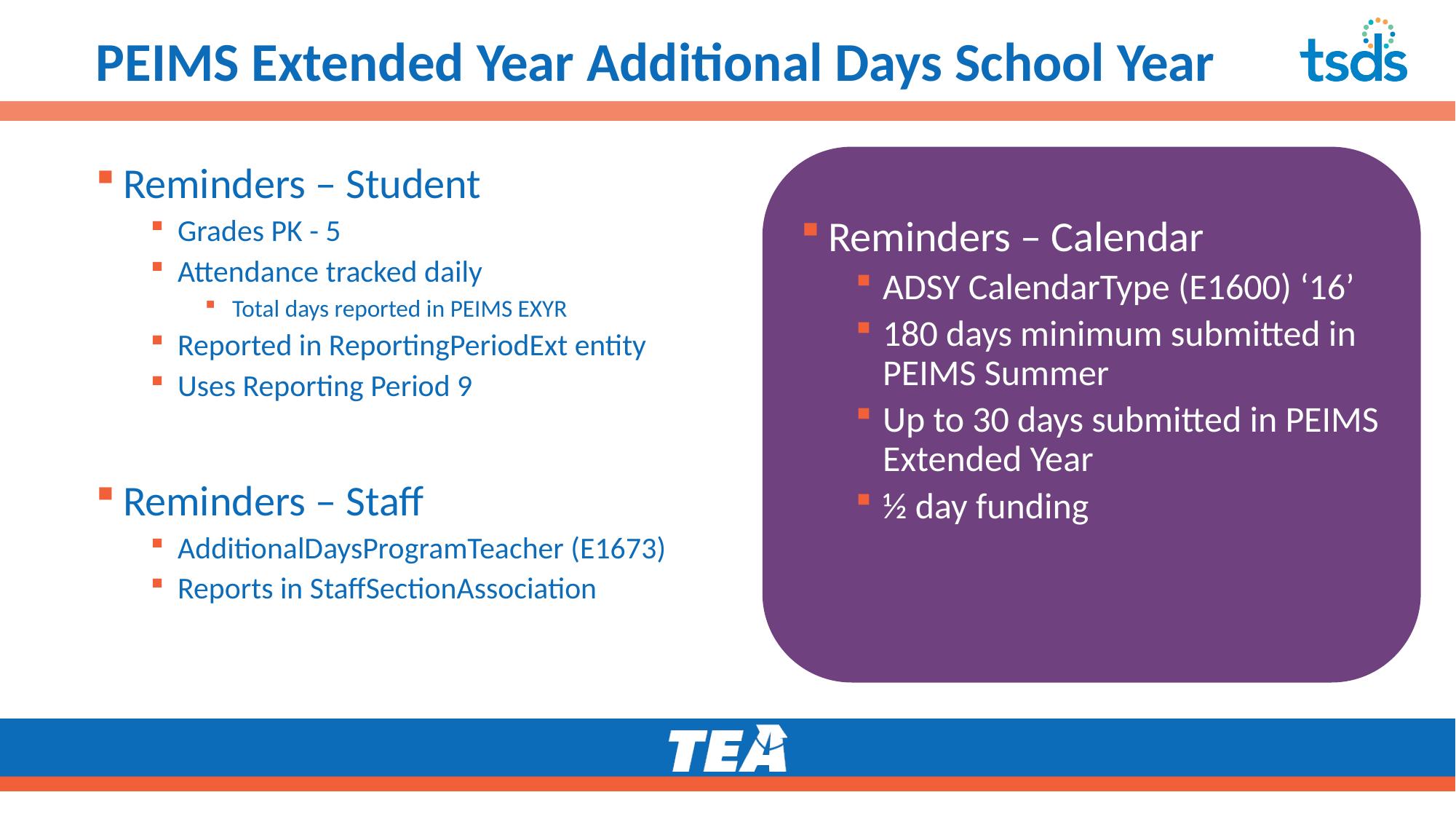

# PEIMS Extended Year Additional Days School Year

Reminders – Student
Grades PK - 5
Attendance tracked daily
Total days reported in PEIMS EXYR
Reported in ReportingPeriodExt entity
Uses Reporting Period 9

Reminders – Staff
AdditionalDaysProgramTeacher (E1673)
Reports in StaffSectionAssociation

Reminders – Calendar
ADSY CalendarType (E1600) ‘16’
180 days minimum submitted in PEIMS Summer
Up to 30 days submitted in PEIMS Extended Year
½ day funding